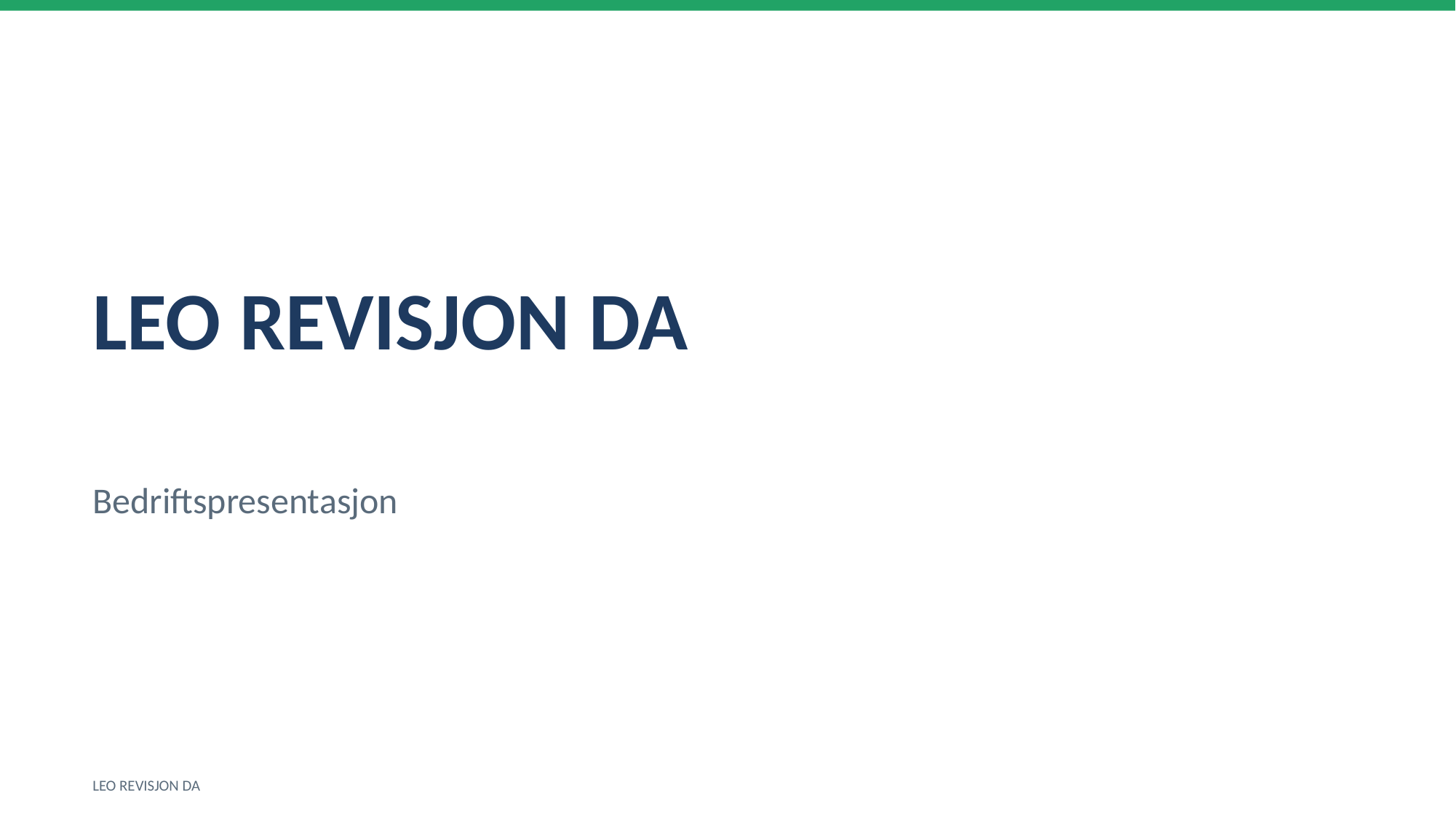

LEO REVISJON DA
Bedriftspresentasjon
LEO REVISJON DA